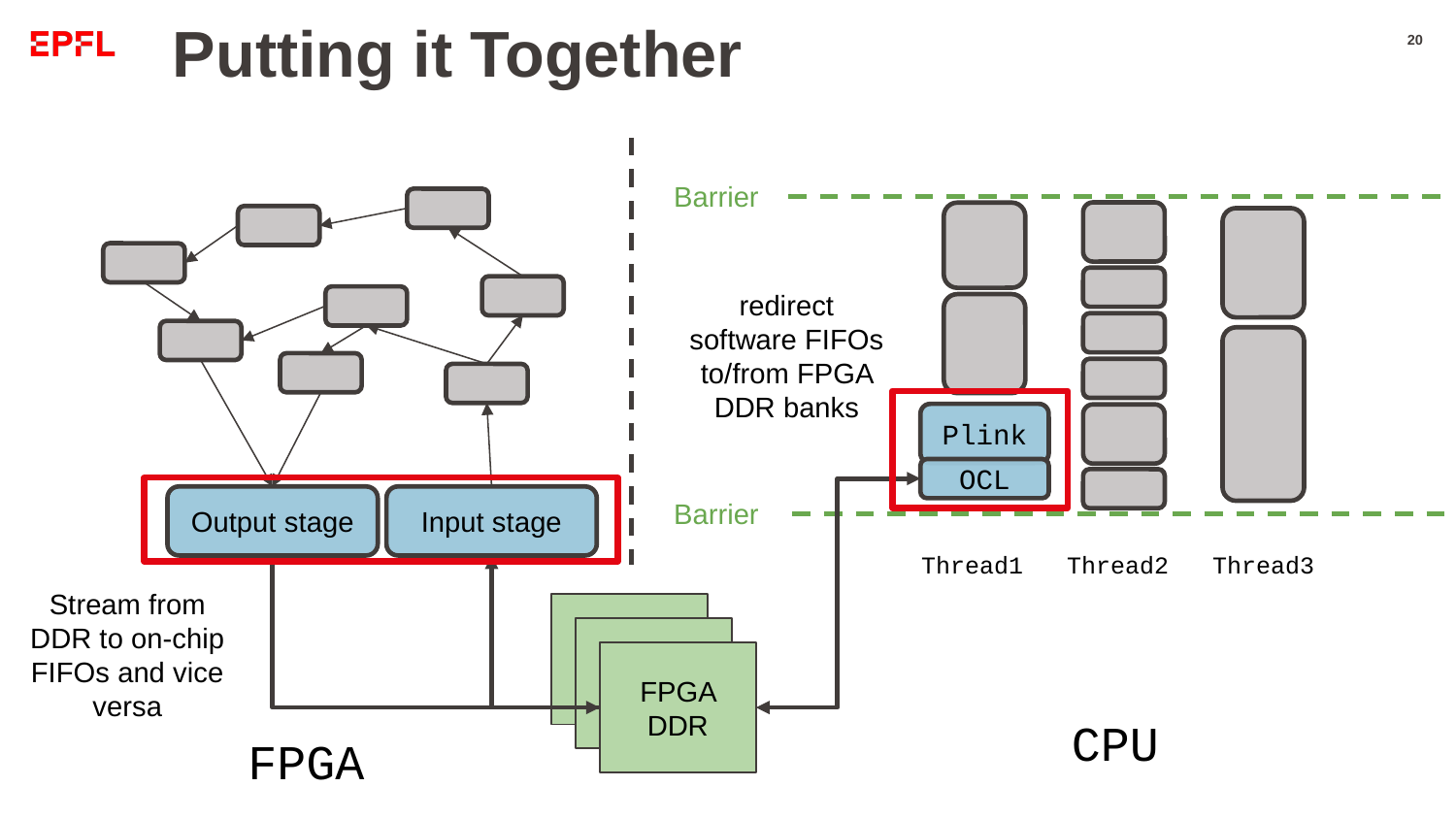

# Putting it Together
20
Barrier

redirect software FIFOs to/from FPGA DDR banks

Plink

OCL

Barrier
Output stage
Input stage
Thread1
Thread2
Thread3
Stream from DDR to on-chip FIFOs and vice versa
FPGA DDR
FPGA DDR
FPGA DDR
CPU
FPGA